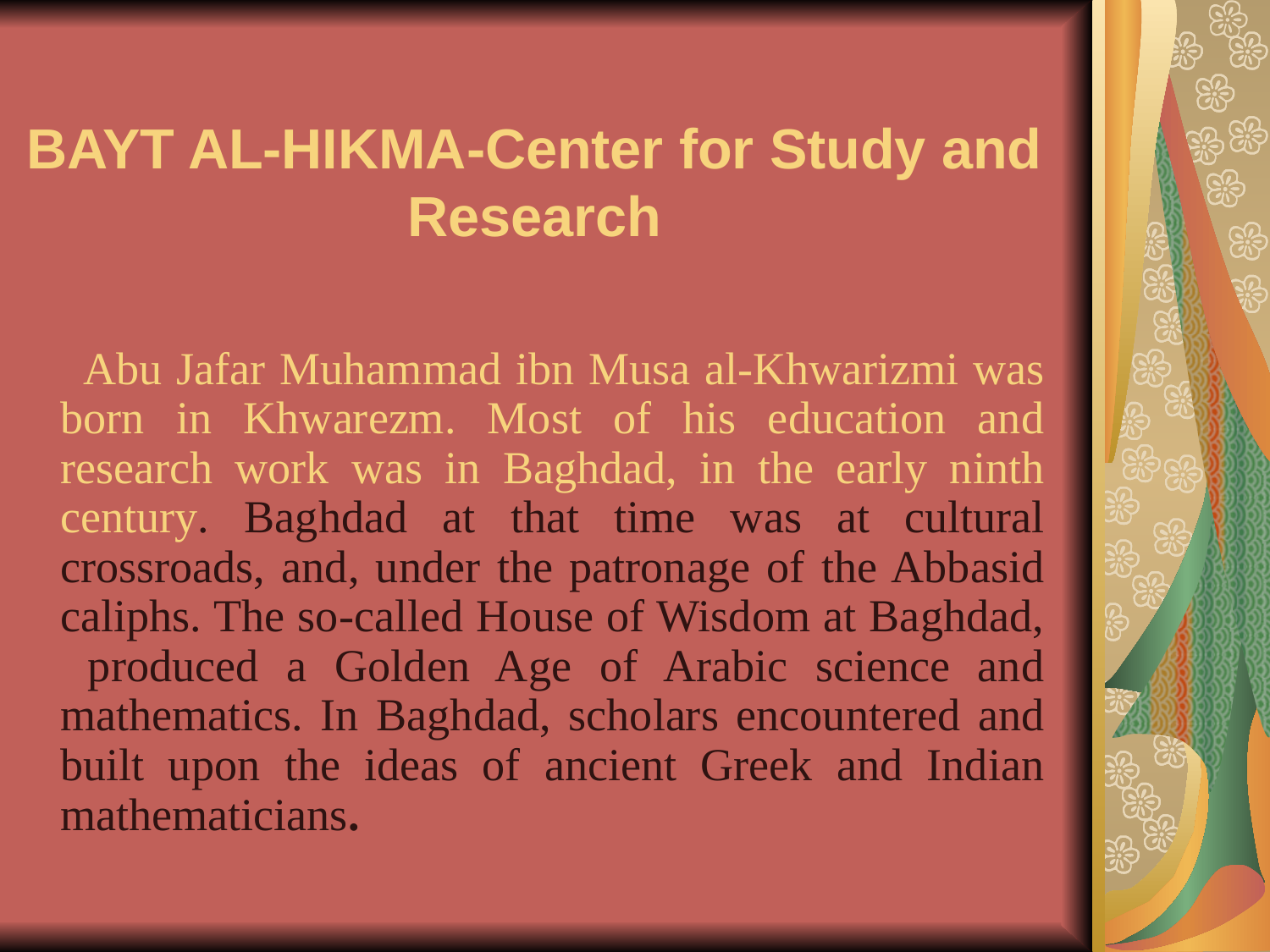

# BAYT AL-HIKMA-Center for Study and Research
     Abu Jafar Muhammad ibn Musa al-Khwarizmi was born in Khwarezm. Most of his education and research work was in Baghdad, in the early ninth century. Baghdad at that time was at cultural crossroads, and, under the patronage of the Abbasid caliphs. The so-called House of Wisdom at Baghdad,  produced a Golden Age of Arabic science and mathematics. In Baghdad, scholars encountered and built upon the ideas of ancient Greek and Indian mathematicians.